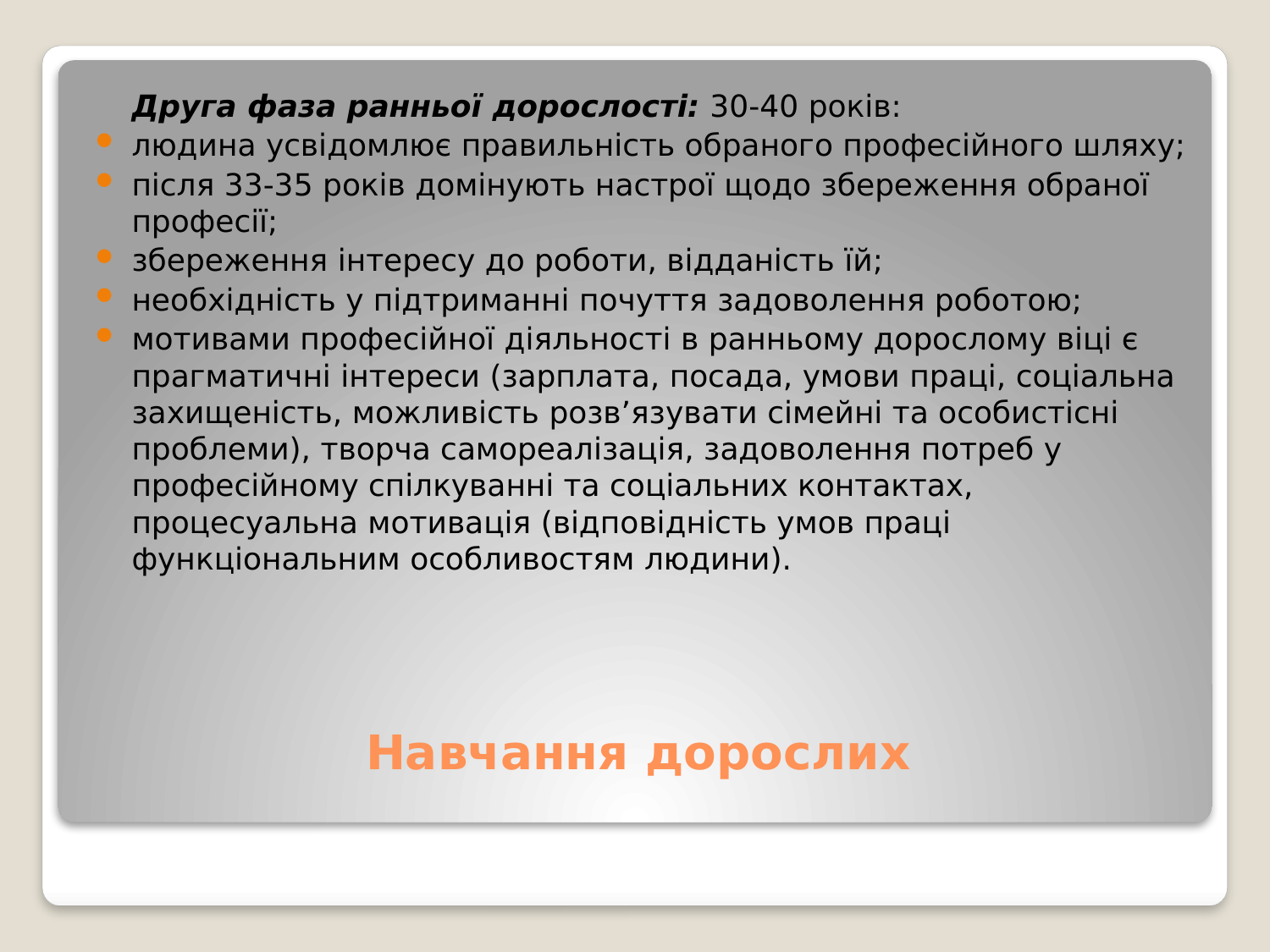

Друга фаза ранньої дорослості: 30-40 років:
людина усвідомлює правильність обраного професійного шляху;
після 33-35 років домінують настрої щодо збереження обраної професії;
збереження інтересу до роботи, відданість їй;
необхідність у підтриманні почуття задоволення роботою;
мотивами професійної діяльності в ранньому дорослому віці є прагматичні інтереси (зарплата, посада, умови праці, соціальна захищеність, можливість розв’язувати сімейні та особистісні проблеми), творча самореалізація, задоволення потреб у професійному спілкуванні та соціальних контактах, процесуальна мотивація (відповідність умов праці функціональним особливостям людини).

# Навчання дорослих